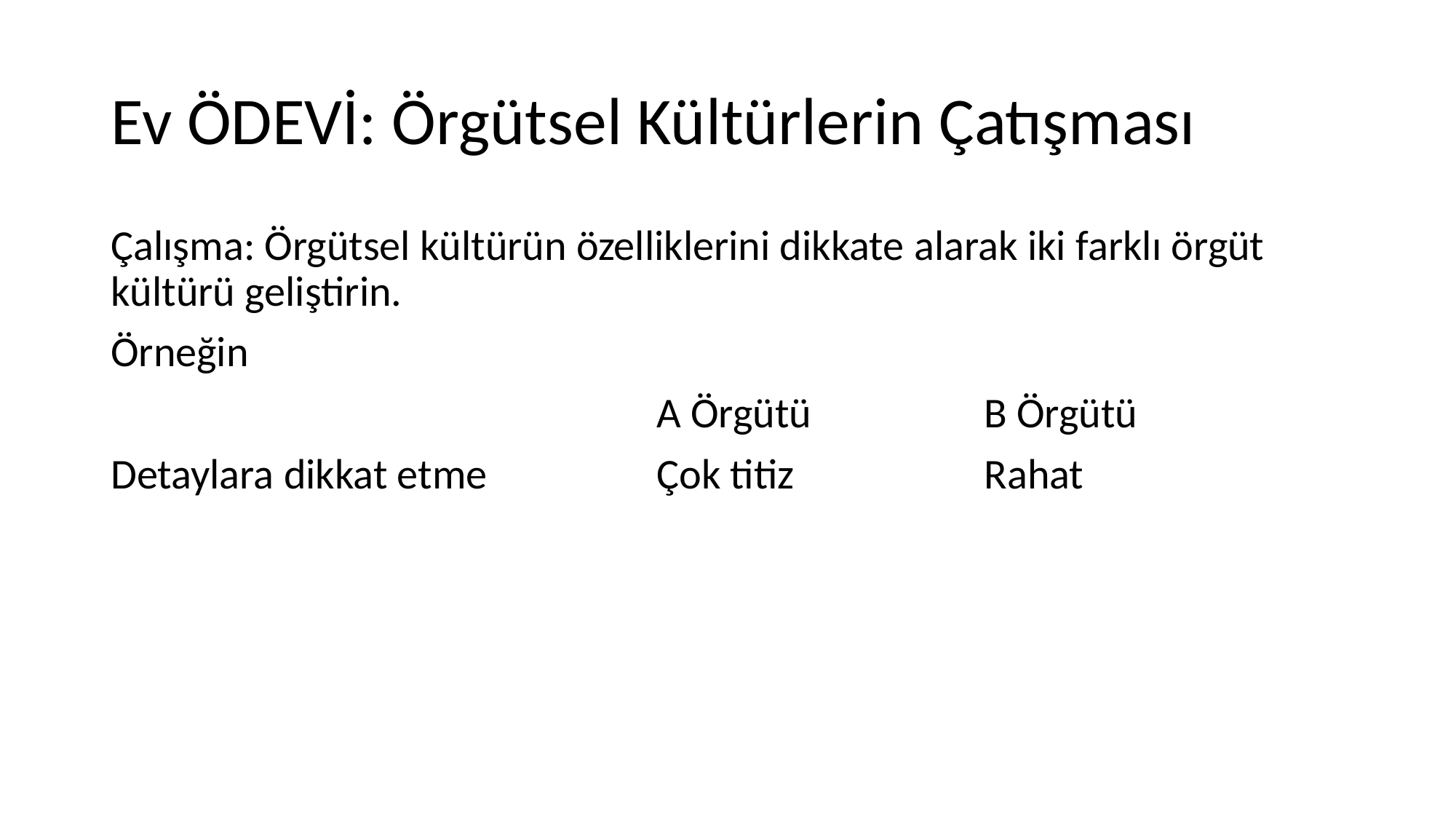

# Ev ÖDEVİ: Örgütsel Kültürlerin Çatışması
Çalışma: Örgütsel kültürün özelliklerini dikkate alarak iki farklı örgüt kültürü geliştirin.
Örneğin
					A Örgütü		B Örgütü
Detaylara dikkat etme		Çok titiz		Rahat